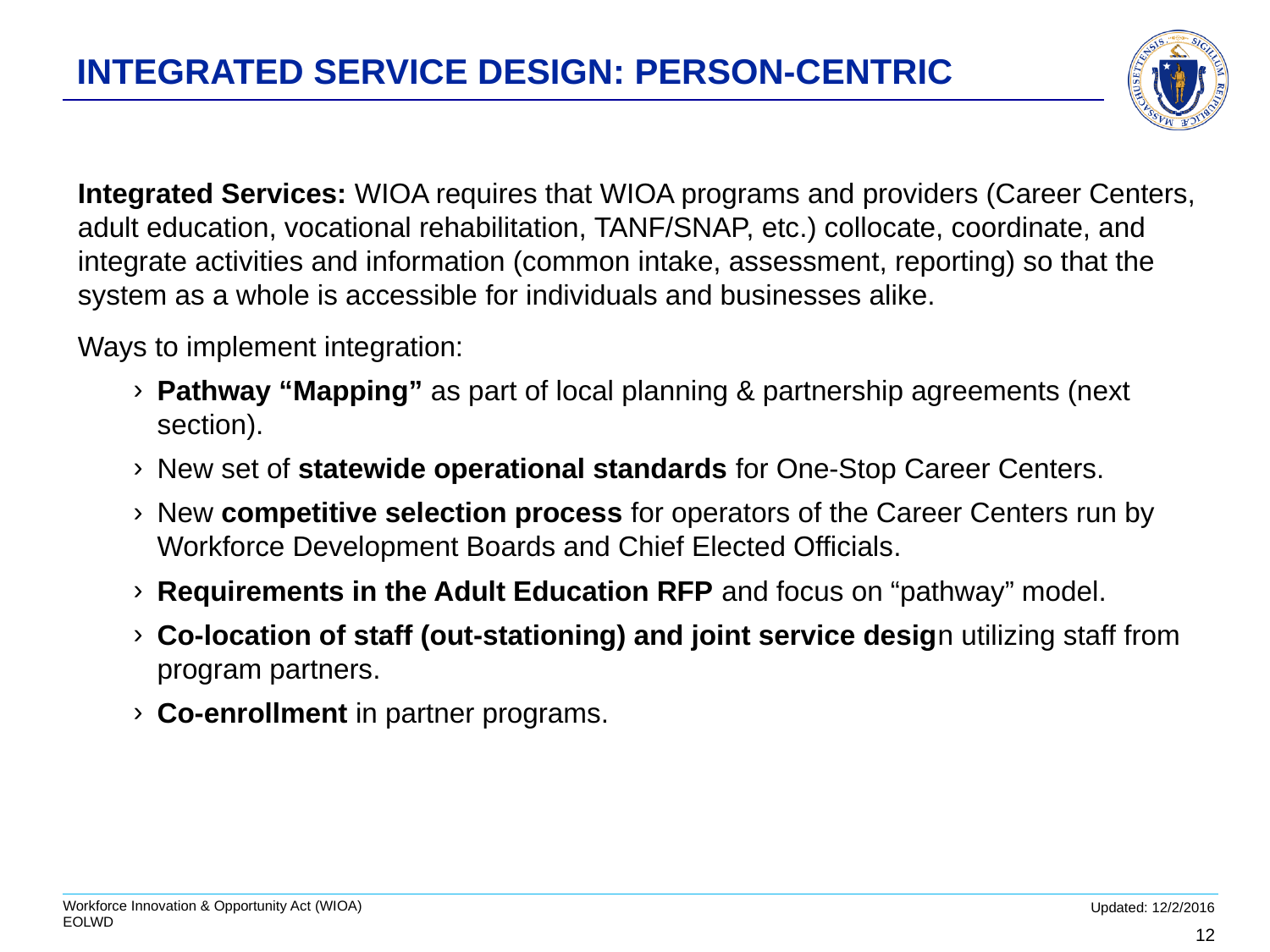

# INTEGRATED SERVICE DESIGN: PERSON-CENTRIC
Integrated Services: WIOA requires that WIOA programs and providers (Career Centers, adult education, vocational rehabilitation, TANF/SNAP, etc.) collocate, coordinate, and integrate activities and information (common intake, assessment, reporting) so that the system as a whole is accessible for individuals and businesses alike.
Ways to implement integration:
Pathway “Mapping” as part of local planning & partnership agreements (next section).
New set of statewide operational standards for One-Stop Career Centers.
New competitive selection process for operators of the Career Centers run by Workforce Development Boards and Chief Elected Officials.
Requirements in the Adult Education RFP and focus on “pathway” model.
Co-location of staff (out-stationing) and joint service design utilizing staff from program partners.
Co-enrollment in partner programs.